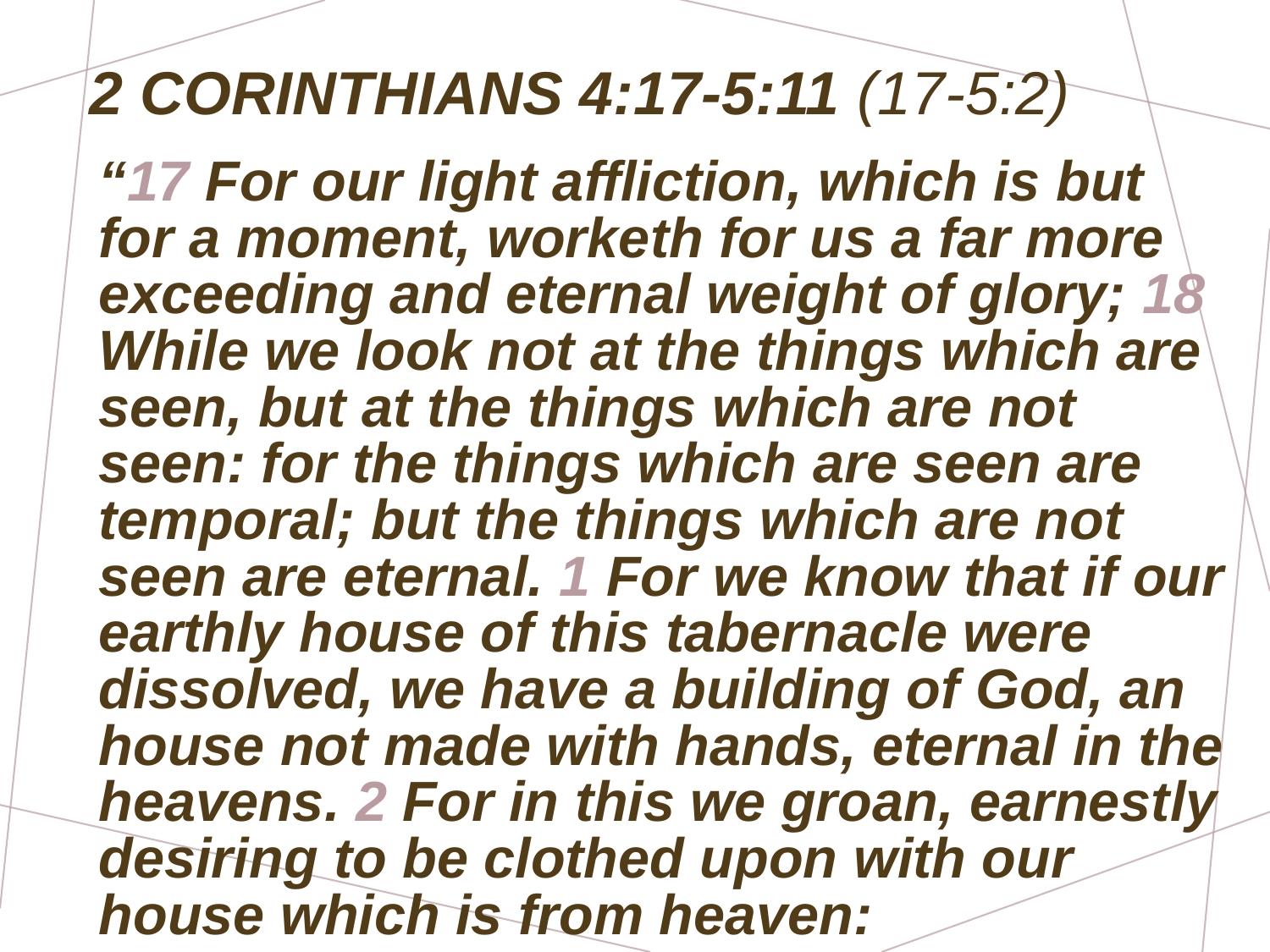

# 2 Corinthians 4:17-5:11 (17-5:2)
“17 For our light affliction, which is but for a moment, worketh for us a far more exceeding and eternal weight of glory; 18 While we look not at the things which are seen, but at the things which are not seen: for the things which are seen are temporal; but the things which are not seen are eternal. 1 For we know that if our earthly house of this tabernacle were dissolved, we have a building of God, an house not made with hands, eternal in the heavens. 2 For in this we groan, earnestly desiring to be clothed upon with our house which is from heaven: